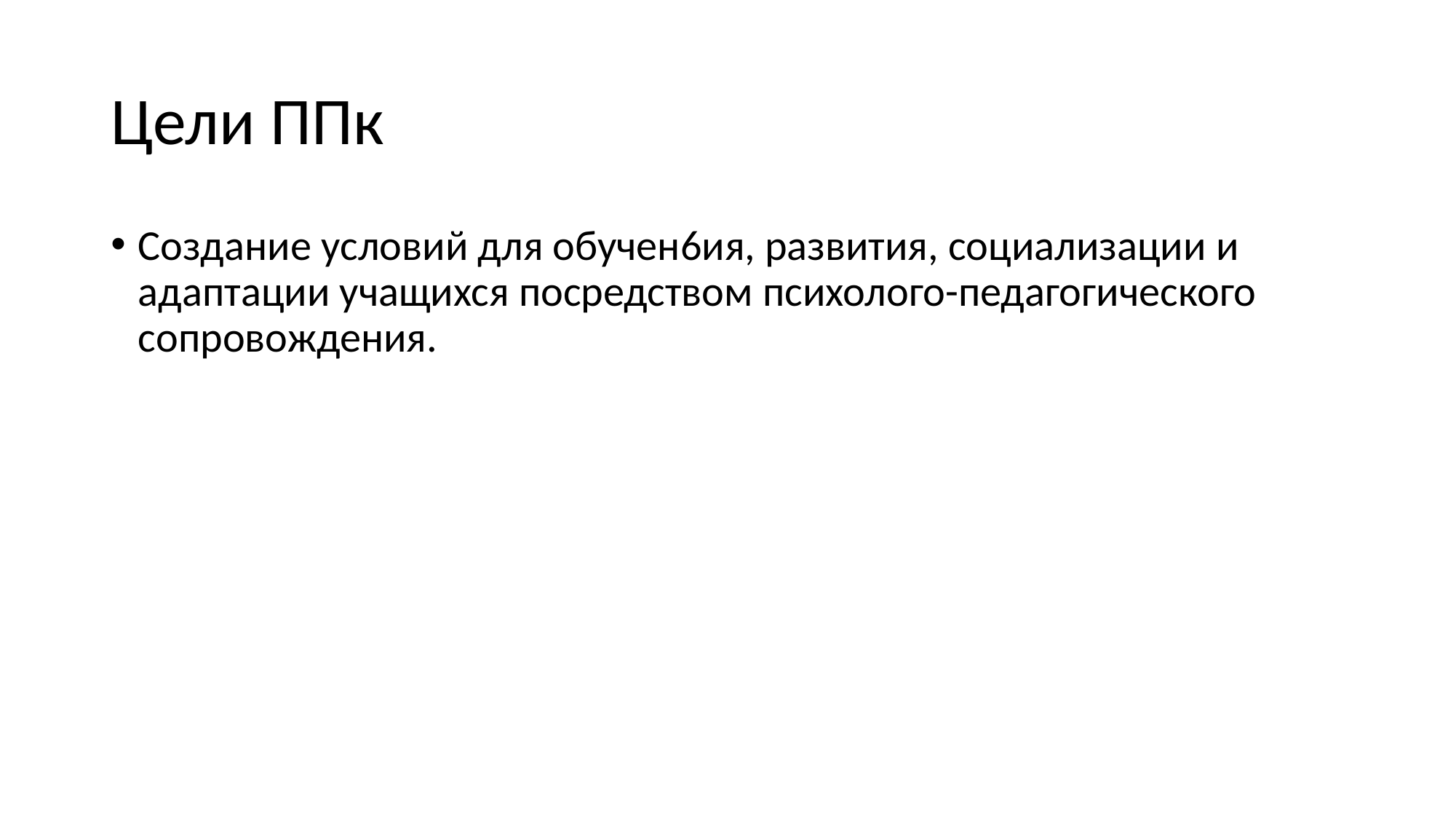

# Цели ППк
Создание условий для обучен6ия, развития, социализации и адаптации учащихся посредством психолого-педагогического сопровождения.